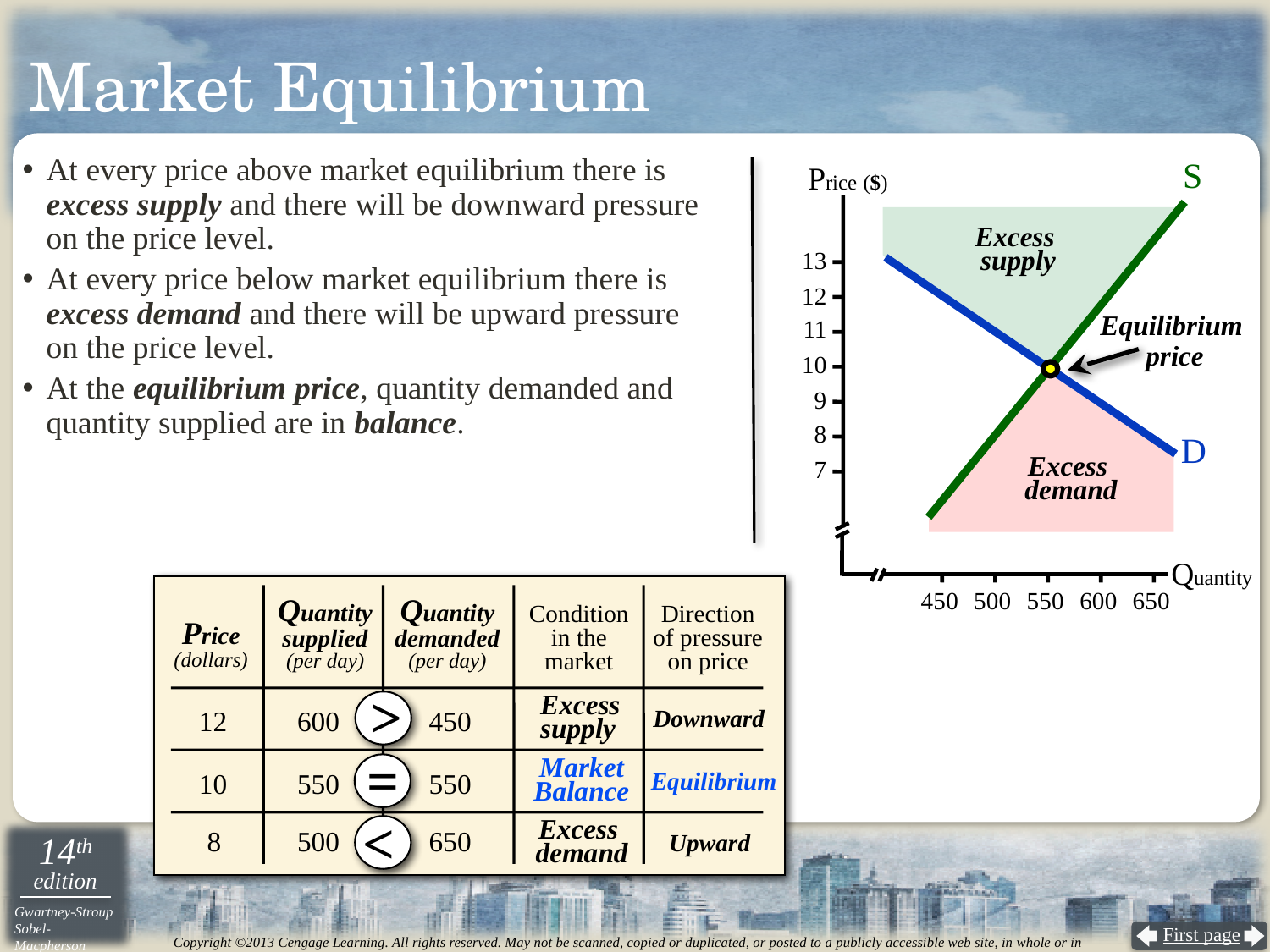

# Market Equilibrium

S
At every price above market equilibrium there is excess supply and there will be downward pressure
on the price level.
At every price below market equilibrium there is excess demand and there will be upward pressure
on the price level.
At the equilibrium price, quantity demanded and quantity supplied are in balance.

Price ($)

Excess  supply
13

12

Equilibrium  price

11

10

Excess  demand
9

8
D

7

Quantity

450
500
550
600
650

Quantity
supplied
(per day)
Quantity
demanded
(per day)
Condition
in the
market
Direction
of pressure
on price
Price
(dollars)
>

Excess
supply
Downward
12
600
450
=

Market
Balance
Equilibrium
10
550
550
<

Excess
demand
Upward
8
500
650